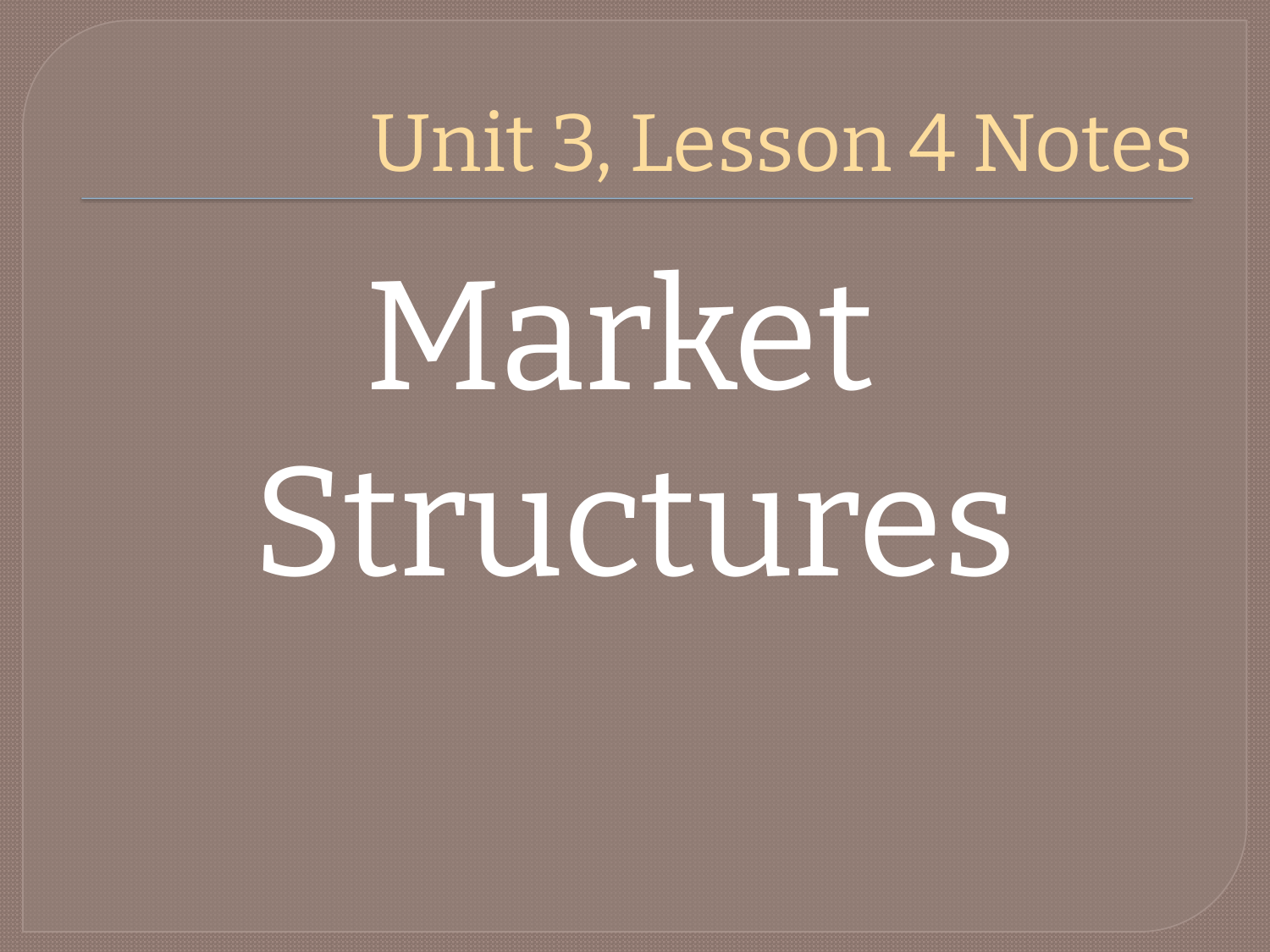

# Unit 3, Lesson 4 Notes
Market
Structures